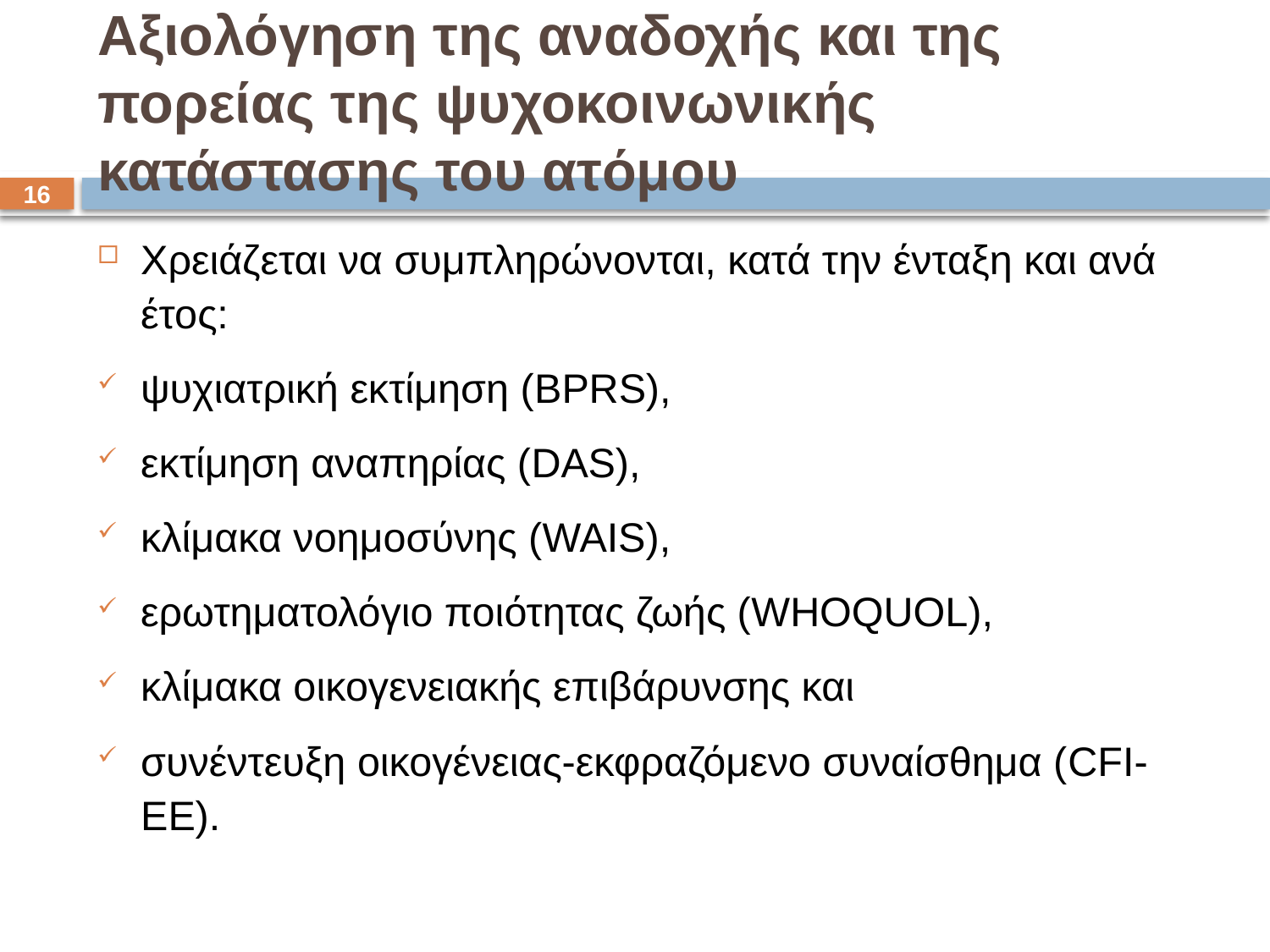

# Αξιολόγηση της αναδοχής και της πορείας της ψυχοκοινωνικής κατάστασης του ατόμου
16
Χρειάζεται να συμπληρώνονται, κατά την ένταξη και ανά έτος:
ψυχιατρική εκτίμηση (BPRS),
εκτίμηση αναπηρίας (DAS),
κλίμακα νοημοσύνης (WAIS),
ερωτηματολόγιο ποιότητας ζωής (WHOQUOL),
κλίμακα οικογενειακής επιβάρυνσης και
συνέντευξη οικογένειας-εκφραζόμενο συναίσθημα (CFI-EE).